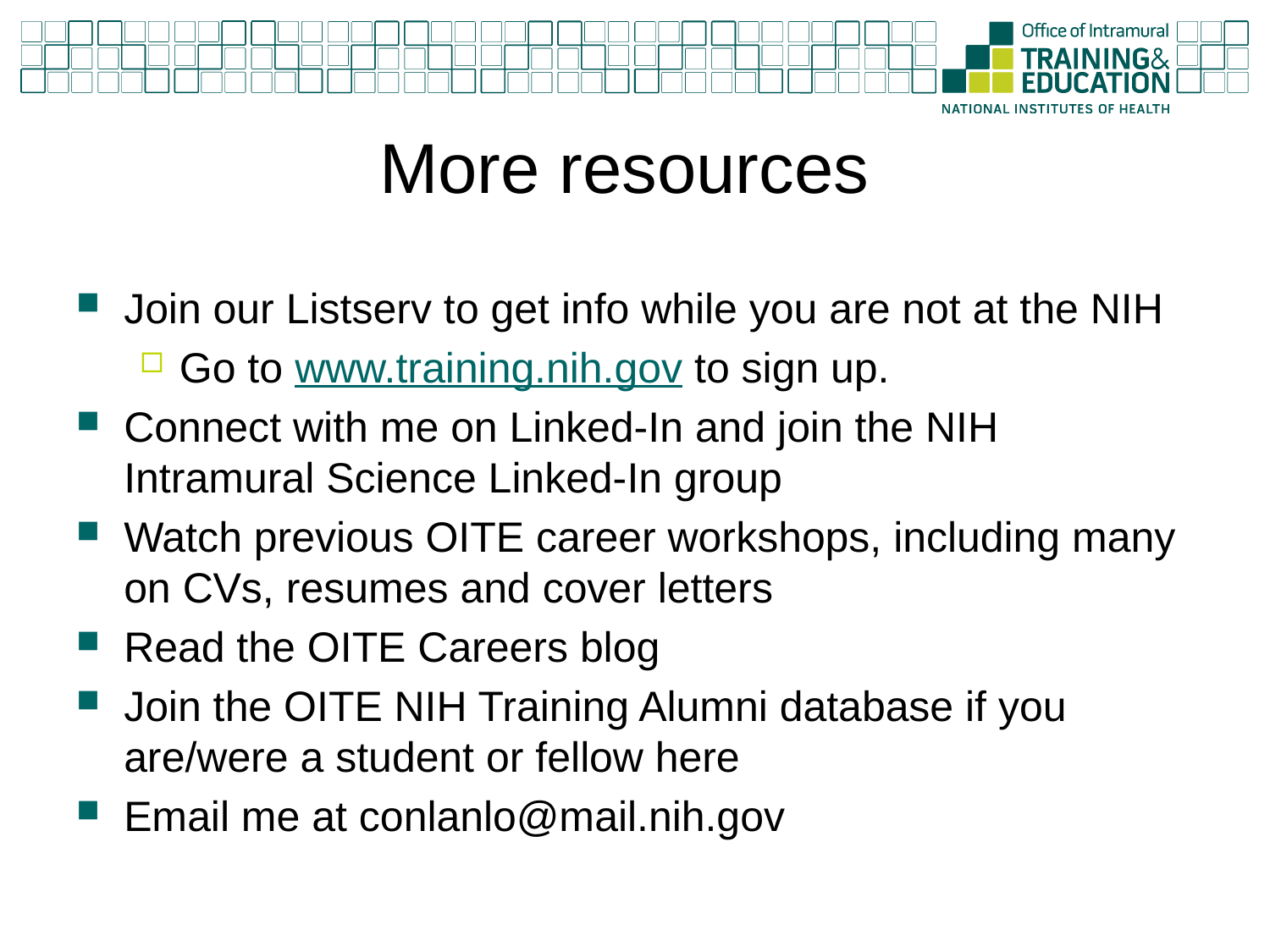

# More resources
Join our Listserv to get info while you are not at the NIH
Go to www.training.nih.gov to sign up.
Connect with me on Linked-In and join the NIH Intramural Science Linked-In group
Watch previous OITE career workshops, including many on CVs, resumes and cover letters
Read the OITE Careers blog
Join the OITE NIH Training Alumni database if you are/were a student or fellow here
Email me at conlanlo@mail.nih.gov